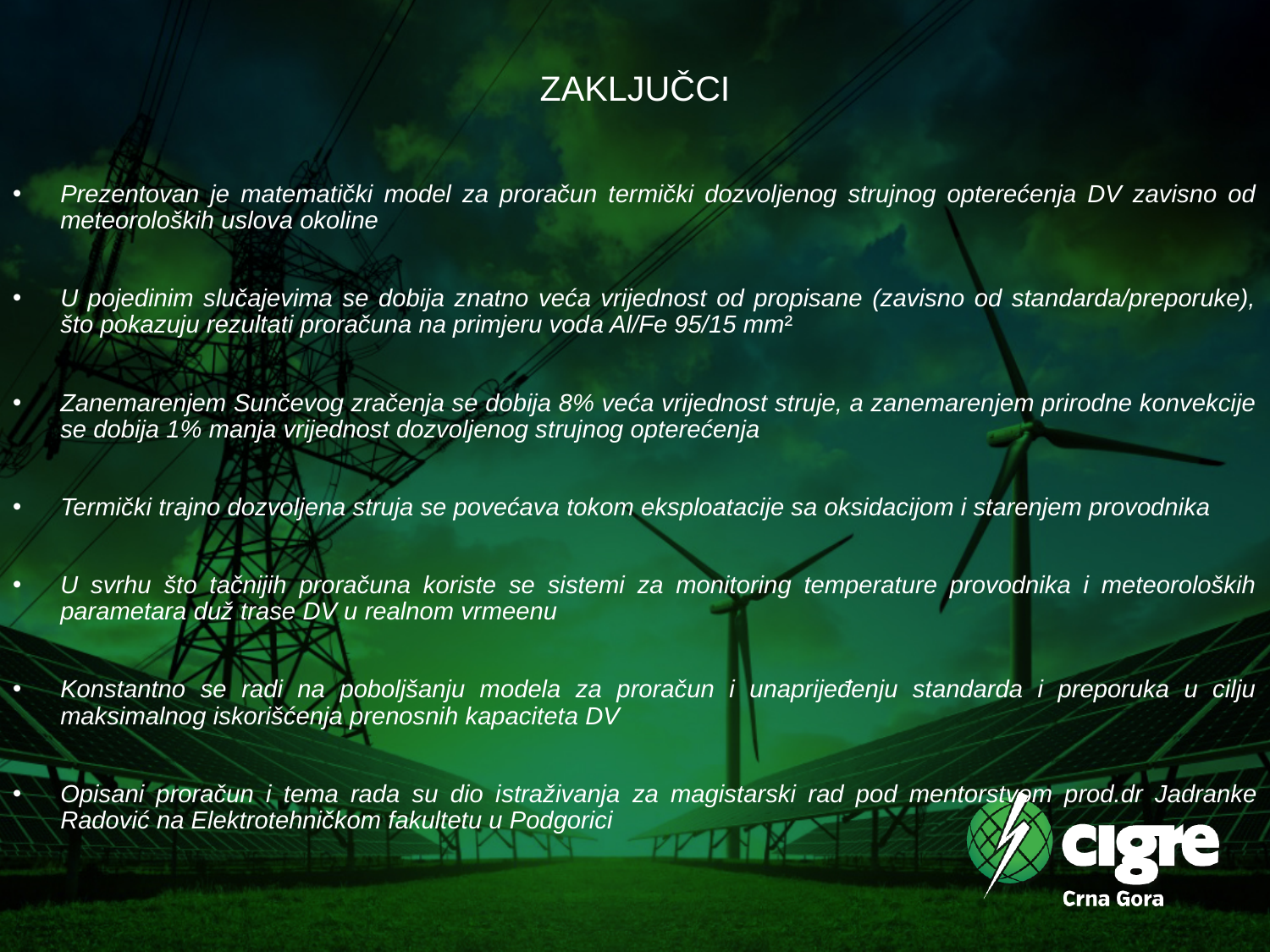

# ZAKLJUČCI
Prezentovan je matematički model za proračun termički dozvoljenog strujnog opterećenja DV zavisno od meteoroloških uslova okoline

U pojedinim slučajevima se dobija znatno veća vrijednost od propisane (zavisno od standarda/preporuke), što pokazuju rezultati proračuna na primjeru voda Al/Fe 95/15 mm²

Zanemarenjem Sunčevog zračenja se dobija 8% veća vrijednost struje, a zanemarenjem prirodne konvekcije se dobija 1% manja vrijednost dozvoljenog strujnog opterećenja

Termički trajno dozvoljena struja se povećava tokom eksploatacije sa oksidacijom i starenjem provodnika

U svrhu što tačnijih proračuna koriste se sistemi za monitoring temperature provodnika i meteoroloških parametara duž trase DV u realnom vrmeenu

Konstantno se radi na poboljšanju modela za proračun i unaprijeđenju standarda i preporuka u cilju maksimalnog iskorišćenja prenosnih kapaciteta DV

Opisani proračun i tema rada su dio istraživanja za magistarski rad pod mentorstvom prod.dr Jadranke Radović na Elektrotehničkom fakultetu u Podgorici